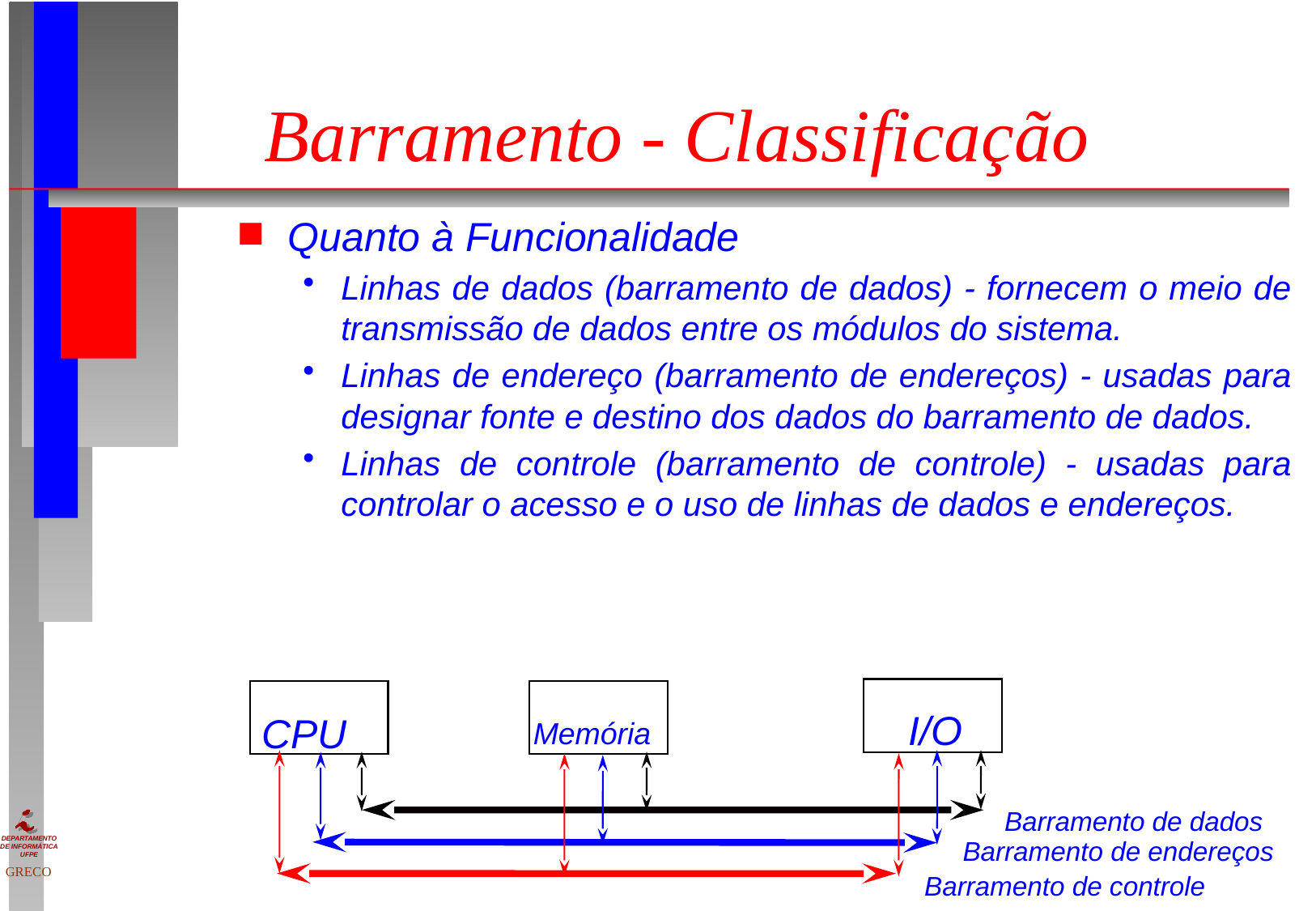

# Barramento - Classificação
Quanto à Funcionalidade
Linhas de dados (barramento de dados) - fornecem o meio de transmissão de dados entre os módulos do sistema.
Linhas de endereço (barramento de endereços) - usadas para designar fonte e destino dos dados do barramento de dados.
Linhas de controle (barramento de controle) - usadas para controlar o acesso e o uso de linhas de dados e endereços.

I/O
CPU
Memória

Barramento de dados

Barramento de endereços

Barramento de controle